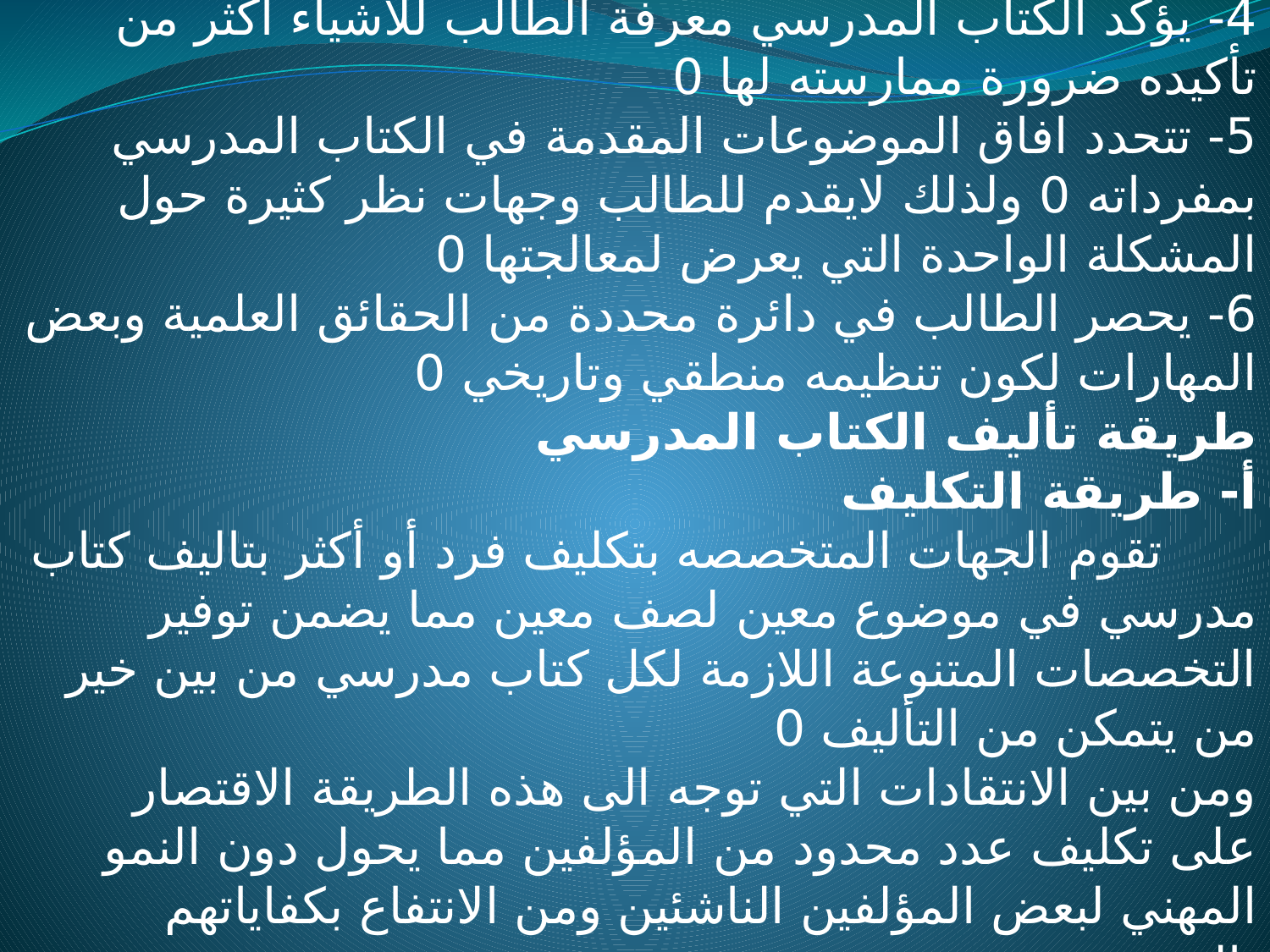

4- يؤكد الكتاب المدرسي معرفة الطالب للأشياء اكثر من تأكيده ضرورة ممارسته لها 0
5- تتحدد افاق الموضوعات المقدمة في الكتاب المدرسي بمفرداته 0 ولذلك لايقدم للطالب وجهات نظر كثيرة حول المشكلة الواحدة التي يعرض لمعالجتها 0
6- يحصر الطالب في دائرة محددة من الحقائق العلمية وبعض المهارات لكون تنظيمه منطقي وتاريخي 0
طريقة تأليف الكتاب المدرسي
أ- طريقة التكليف
      تقوم الجهات المتخصصه بتكليف فرد أو أكثر بتاليف كتاب مدرسي في موضوع معين لصف معين مما يضمن توفير التخصصات المتنوعة اللازمة لكل كتاب مدرسي من بين خير من يتمكن من التأليف 0
      ومن بين الانتقادات التي توجه الى هذه الطريقة الاقتصار على تكليف عدد محدود من المؤلفين مما يحول دون النمو المهني لبعض المؤلفين الناشئين ومن الانتفاع بكفاياتهم المتنوعة